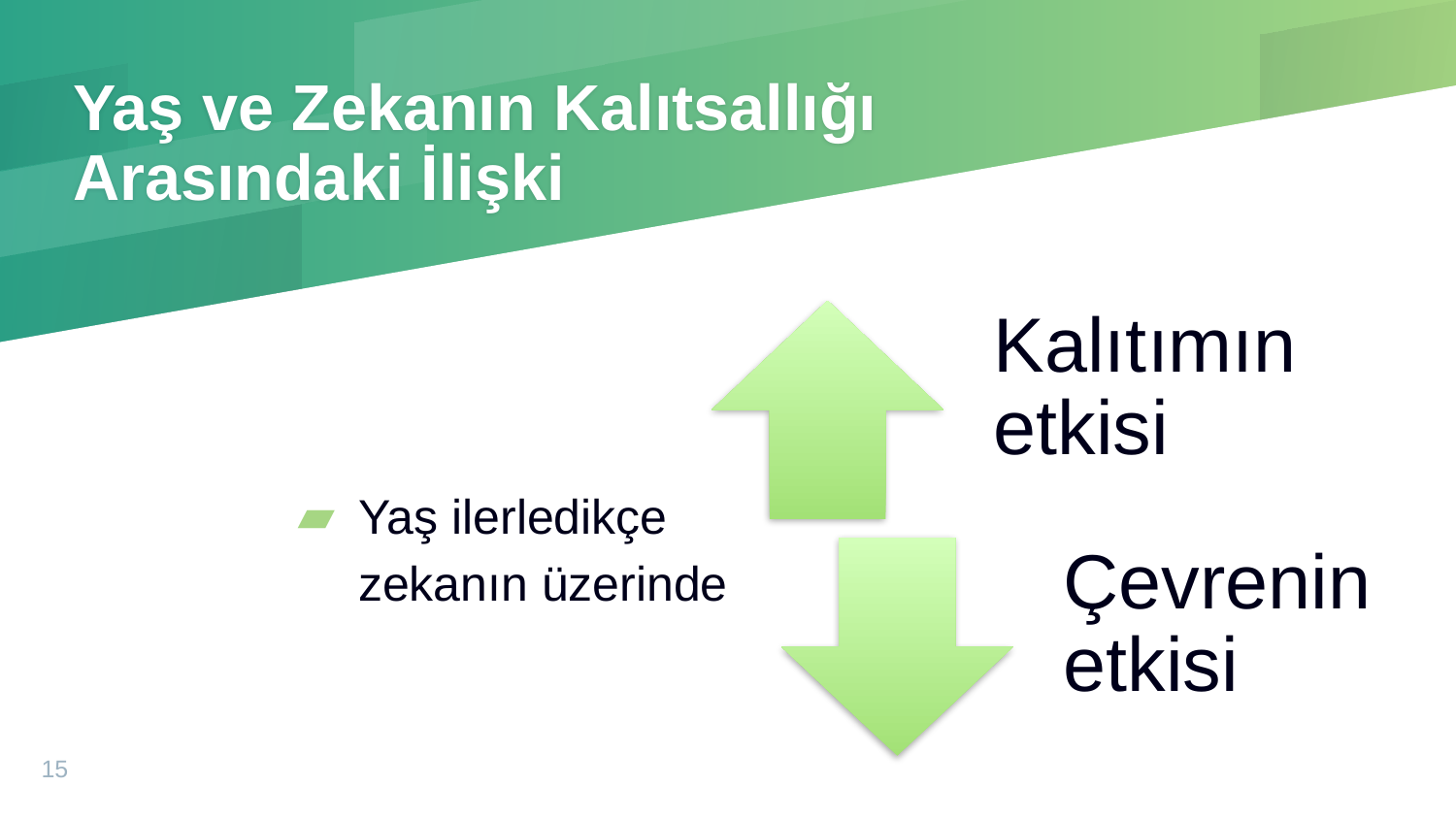

# Yaş ve Zekanın Kalıtsallığı Arasındaki İlişki
Kalıtımın etkisi
Çevrenin etkisi
Yaş ilerledikçe zekanın üzerinde
15